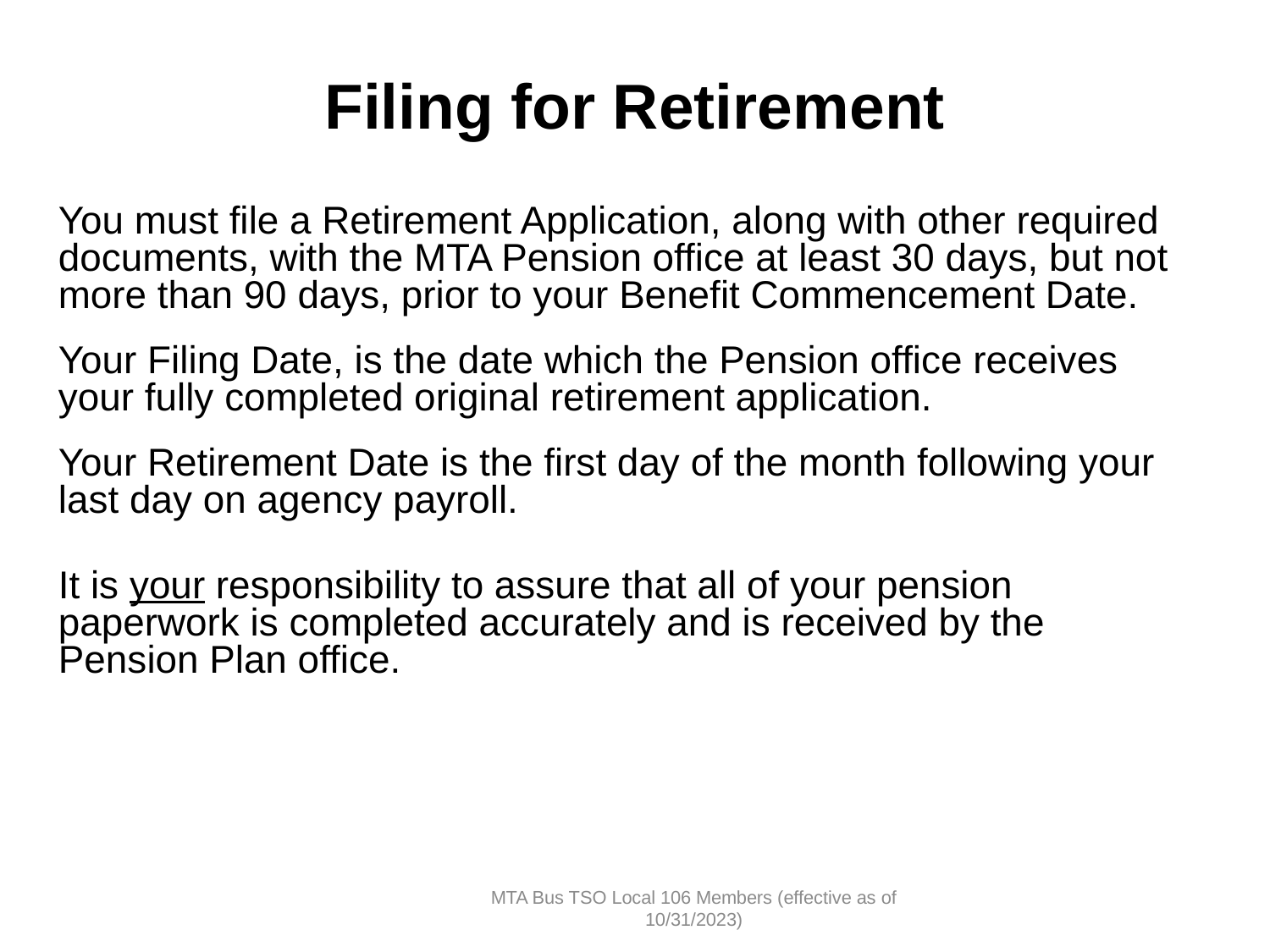

# Filing for Retirement
You must file a Retirement Application, along with other required documents, with the MTA Pension office at least 30 days, but not more than 90 days, prior to your Benefit Commencement Date.

Your Filing Date, is the date which the Pension office receives your fully completed original retirement application.

Your Retirement Date is the first day of the month following your last day on agency payroll.

It is your responsibility to assure that all of your pension paperwork is completed accurately and is received by the Pension Plan office.

MTA Bus TSO Local 106 Members (effective as of 10/31/2023)